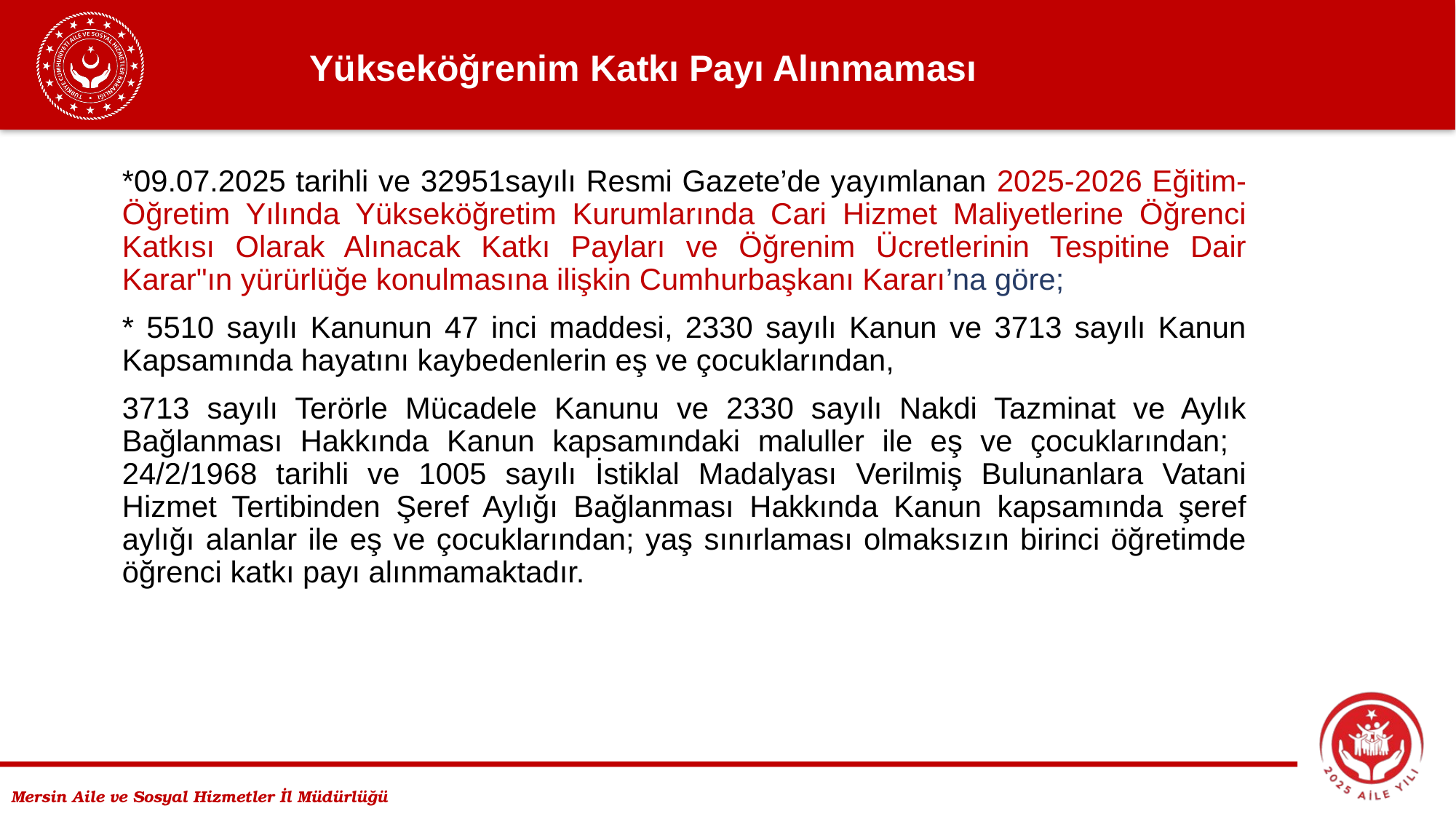

Yükseköğrenim Katkı Payı Alınmaması
*09.07.2025 tarihli ve 32951sayılı Resmi Gazete’de yayımlanan 2025-2026 Eğitim-Öğretim Yılında Yükseköğretim Kurumlarında Cari Hizmet Maliyetlerine Öğrenci Katkısı Olarak Alınacak Katkı Payları ve Öğrenim Ücretlerinin Tespitine Dair Karar"ın yürürlüğe konulmasına ilişkin Cumhurbaşkanı Kararı’na göre;
* 5510 sayılı Kanunun 47 inci maddesi, 2330 sayılı Kanun ve 3713 sayılı Kanun Kapsamında hayatını kaybedenlerin eş ve çocuklarından,
3713 sayılı Terörle Mücadele Kanunu ve 2330 sayılı Nakdi Tazminat ve Aylık Bağlanması Hakkında Kanun kapsamındaki maluller ile eş ve çocuklarından;  24/2/1968 tarihli ve 1005 sayılı İstiklal Madalyası Verilmiş Bulunanlara Vatani Hizmet Tertibinden Şeref Aylığı Bağlanması Hakkında Kanun kapsamında şeref aylığı alanlar ile eş ve çocuklarından; yaş sınırlaması olmaksızın birinci öğretimde öğrenci katkı payı alınmamaktadır.